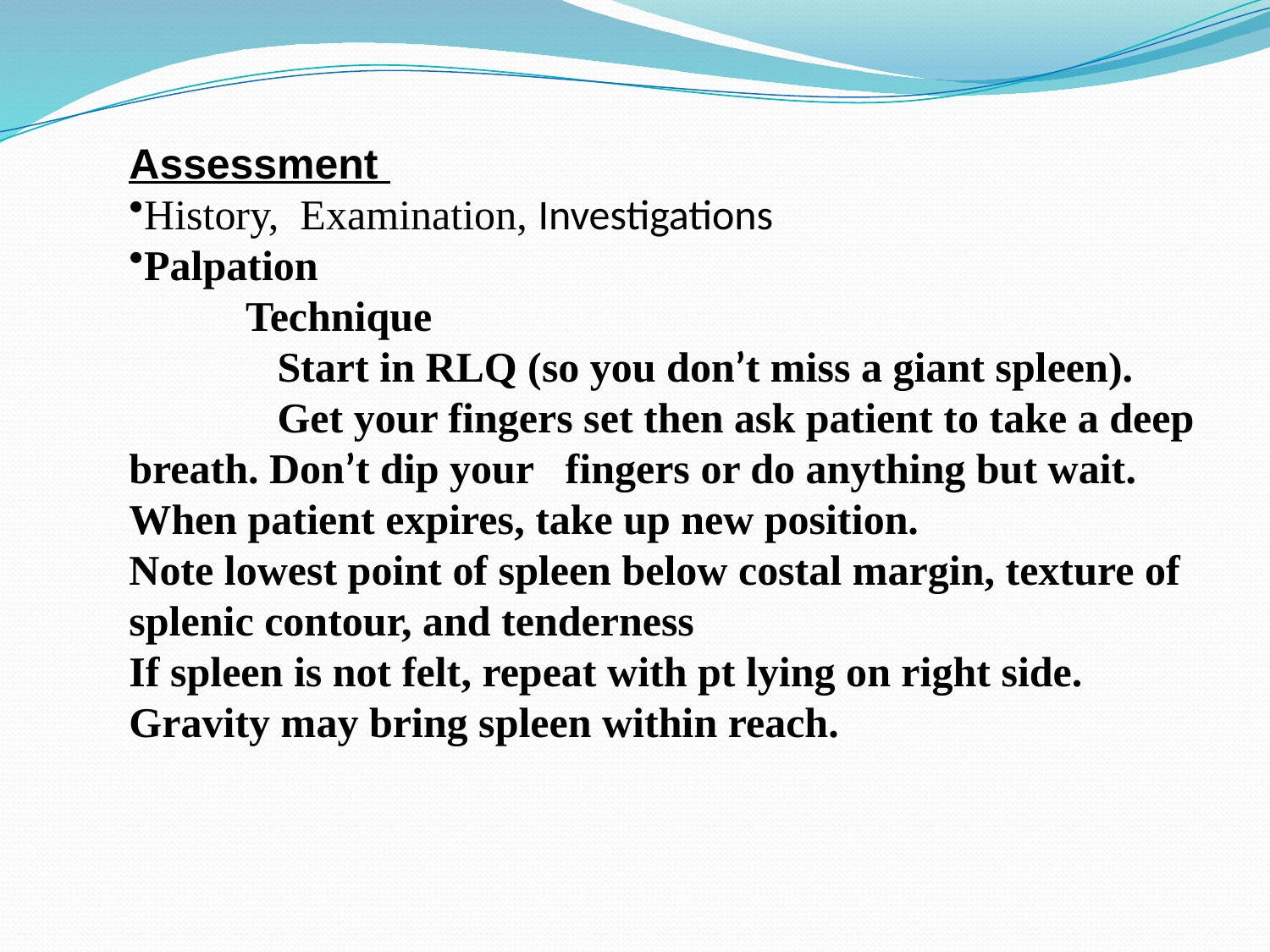

Assessment
History,  Examination, Investigations
Palpation
           Technique
              Start in RLQ (so you don’t miss a giant spleen).
              Get your fingers set then ask patient to take a deep breath. Don’t dip your   fingers or do anything but wait. When patient expires, take up new position.
Note lowest point of spleen below costal margin, texture of splenic contour, and tenderness
If spleen is not felt, repeat with pt lying on right side. Gravity may bring spleen within reach.